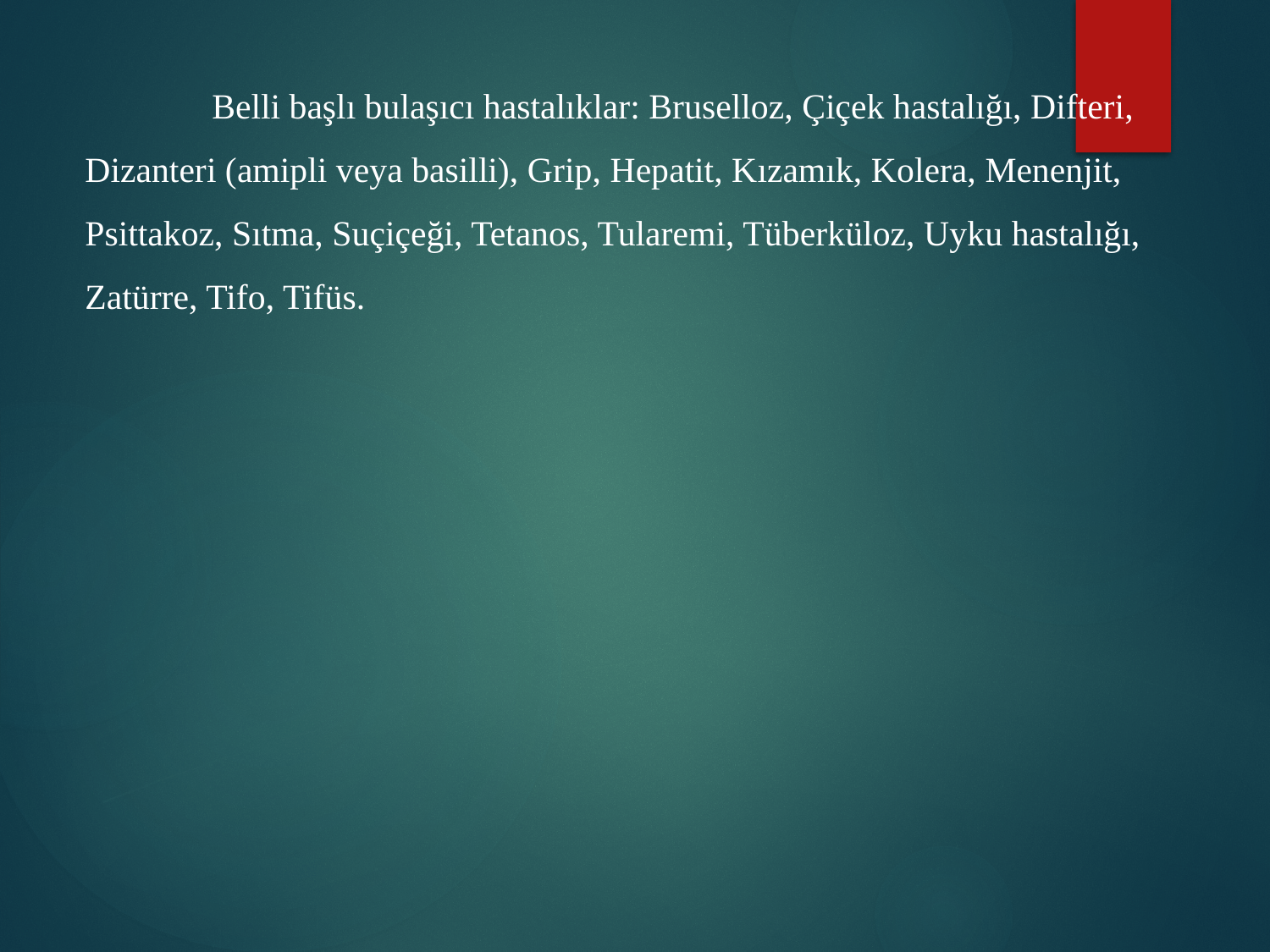

Belli başlı bulaşıcı hastalıklar: Bruselloz, Çiçek hastalığı, Difteri, Dizanteri (amipli veya basilli), Grip, Hepatit, Kızamık, Kolera, Menenjit, Psittakoz, Sıtma, Suçiçeği, Tetanos, Tularemi, Tüberküloz, Uyku hastalığı, Zatürre, Tifo, Tifüs.